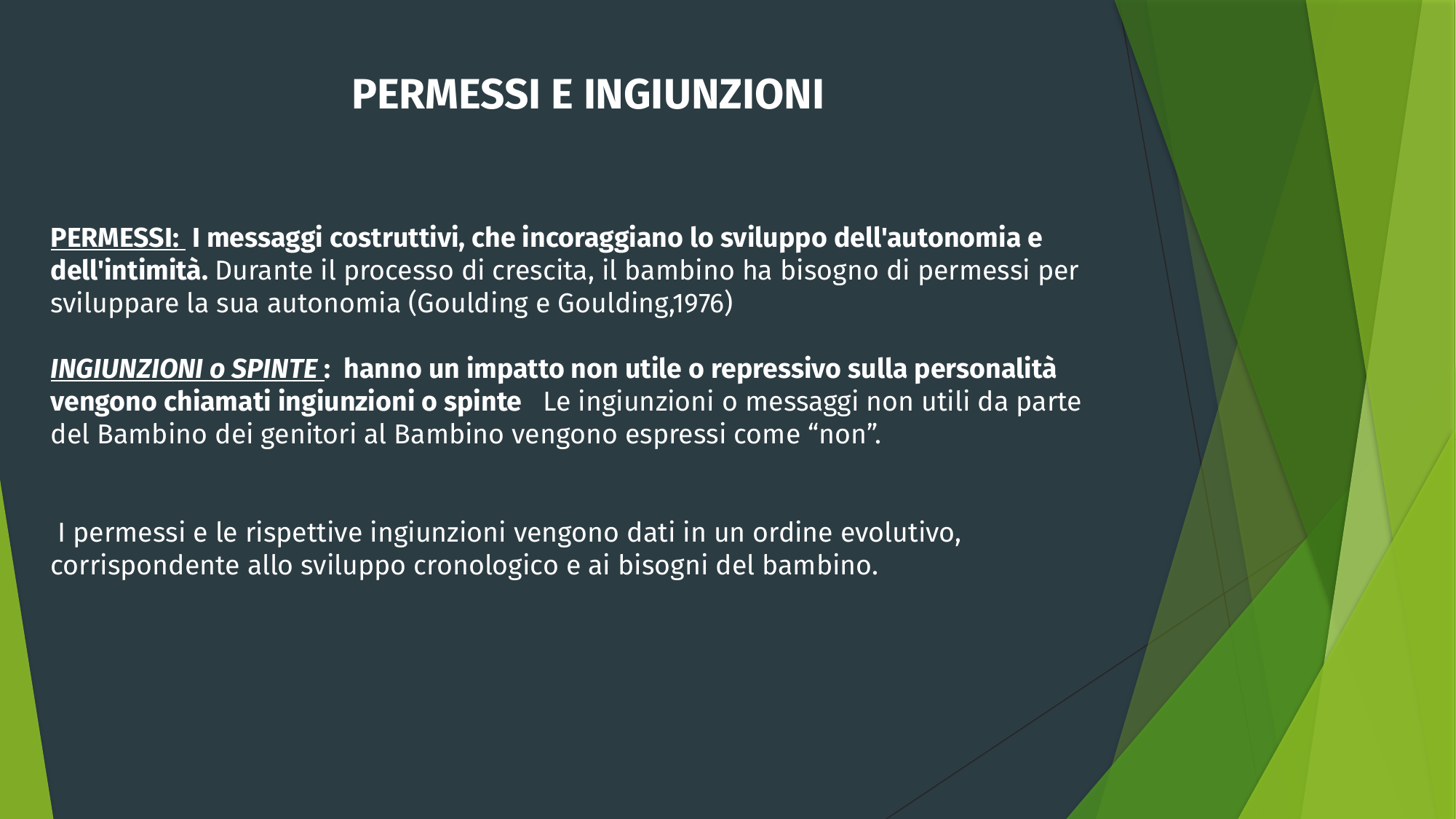

PERMESSI E INGIUNZIONI

PERMESSI:  I messaggi costruttivi, che incoraggiano lo sviluppo dell'autonomia e dell'intimità. Durante il processo di crescita, il bambino ha bisogno di permessi per sviluppare la sua autonomia (Goulding e Goulding,1976)

INGIUNZIONI o SPINTE :  hanno un impatto non utile o repressivo sulla personalità vengono chiamati ingiunzioni o spinte   Le ingiunzioni o messaggi non utili da parte del Bambino dei genitori al Bambino vengono espressi come “non”.

 I permessi e le rispettive ingiunzioni vengono dati in un ordine evolutivo, corrispondente allo sviluppo cronologico e ai bisogni del bambino.